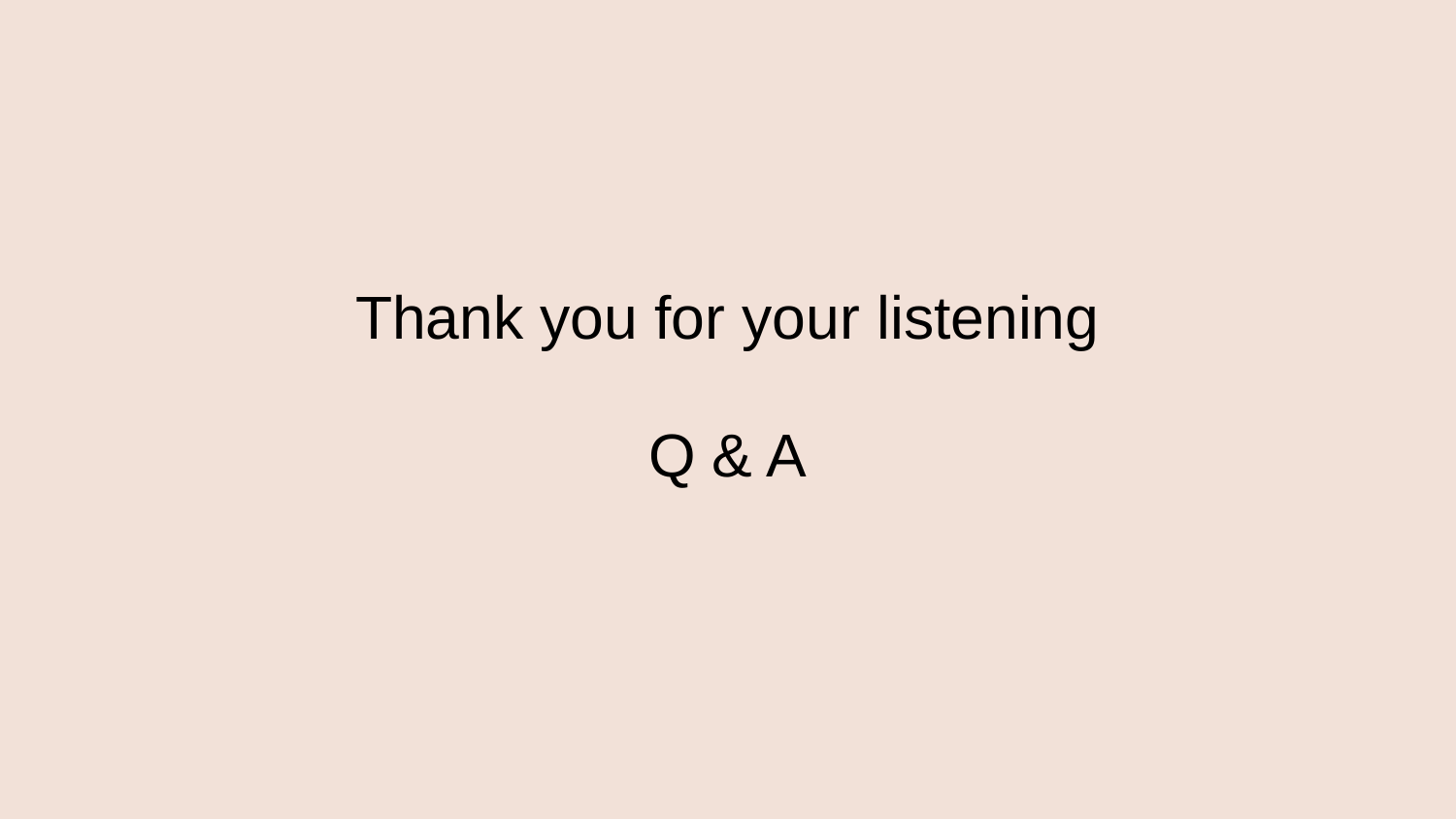

Thank you for your listening
Q & A